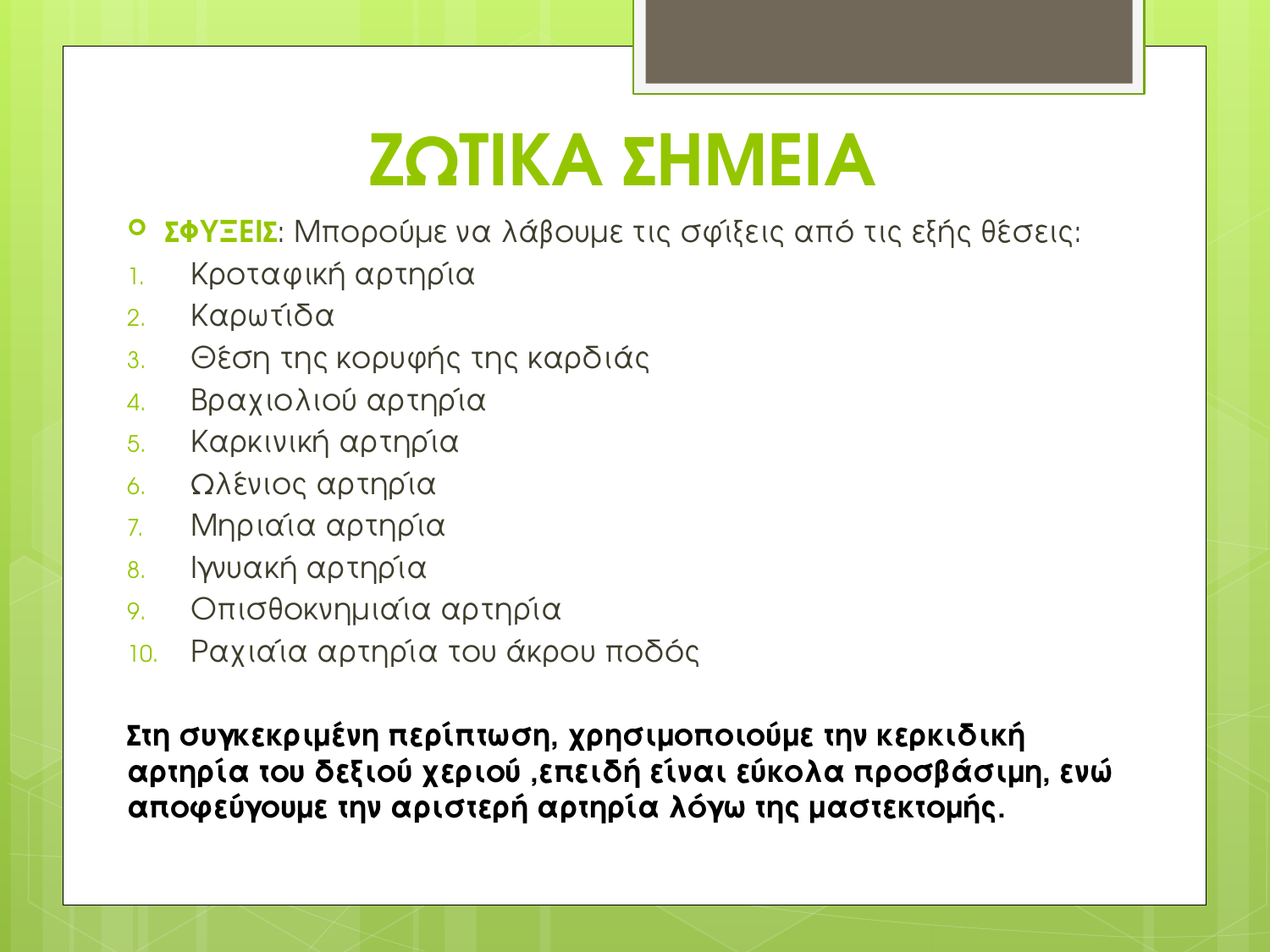

# ΖΩΤΙΚΑ ΣΗΜΕΙΑ
ΣΦΥΞΕΙΣ: Μπορούμε να λάβουμε τις σφίξεις από τις εξής θέσεις:
Κροταφική αρτηρία
Καρωτίδα
Θέση της κορυφής της καρδιάς
Βραχιολιού αρτηρία
Καρκινική αρτηρία
Ωλένιος αρτηρία
Μηριαία αρτηρία
Ιγνυακή αρτηρία
Οπισθοκνημιαία αρτηρία
Ραχιαία αρτηρία του άκρου ποδός

Στη συγκεκριμένη περίπτωση, χρησιμοποιούμε την κερκιδική αρτηρία του δεξιού χεριού ,επειδή είναι εύκολα προσβάσιμη, ενώ αποφεύγουμε την αριστερή αρτηρία λόγω της μαστεκτομής.